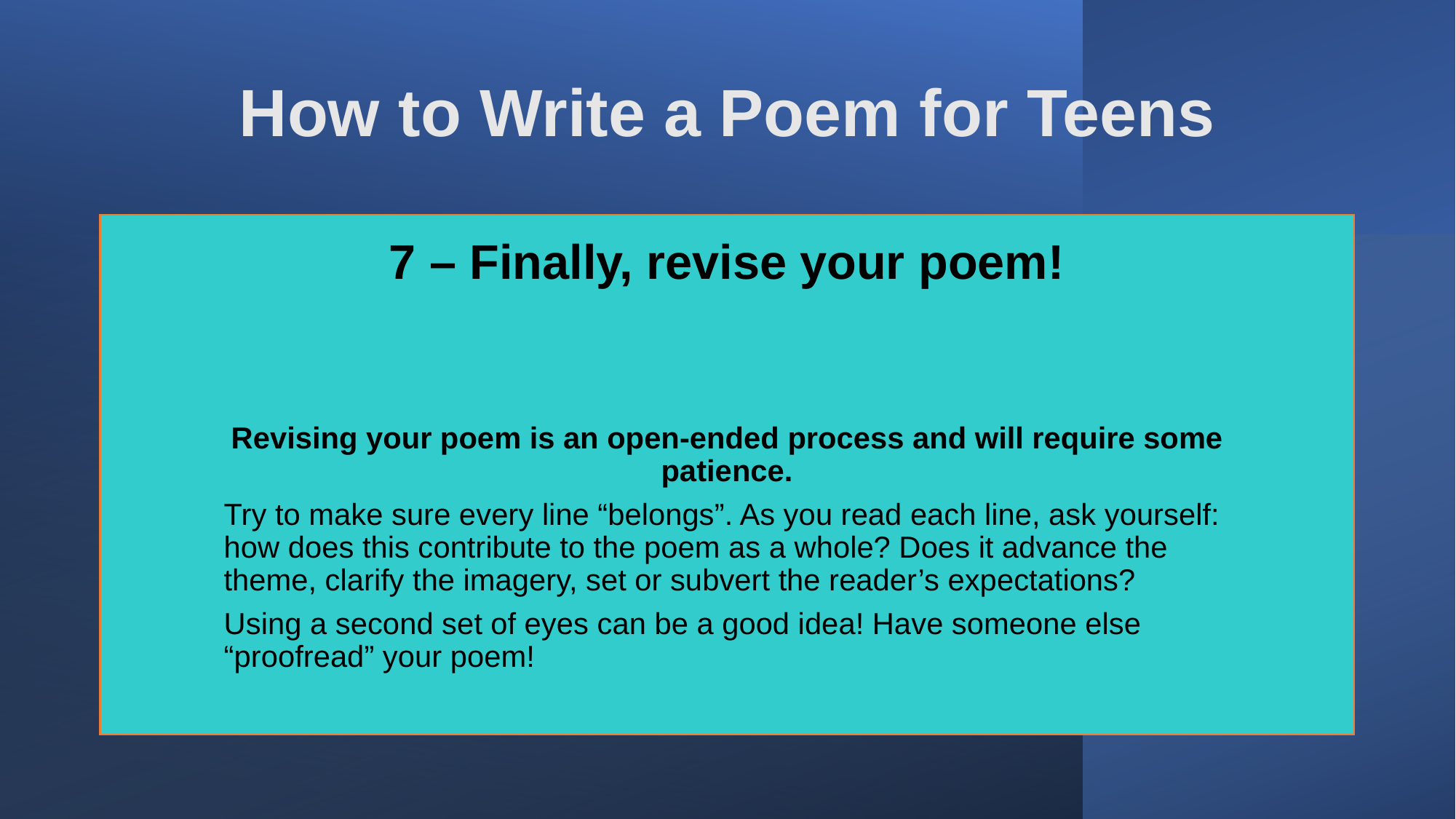

# How to Write a Poem for Teens
Revising your poem is an open-ended process and will require some patience.
Try to make sure every line “belongs”. As you read each line, ask yourself: how does this contribute to the poem as a whole? Does it advance the theme, clarify the imagery, set or subvert the reader’s expectations?
Using a second set of eyes can be a good idea! Have someone else “proofread” your poem!
7 – Finally, revise your poem!